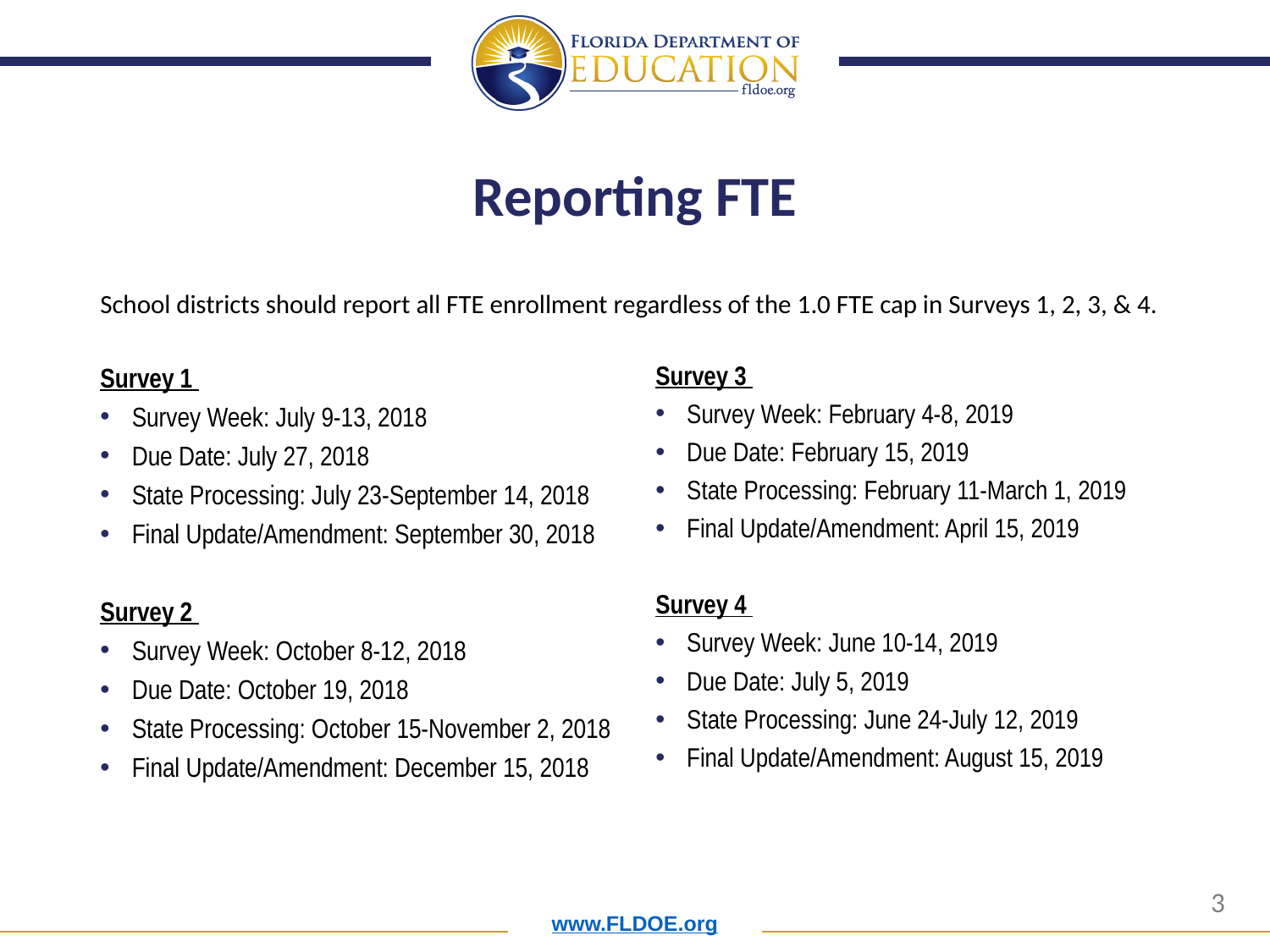

# Reporting FTE

School districts should report all FTE enrollment regardless of the 1.0 FTE cap in Surveys 1, 2, 3, & 4.
Survey 3
Survey Week: February 4-8, 2019
Due Date: February 15, 2019
State Processing: February 11-March 1, 2019
Final Update/Amendment: April 15, 2019

Survey 4
Survey Week: June 10-14, 2019
Due Date: July 5, 2019
State Processing: June 24-July 12, 2019
Final Update/Amendment: August 15, 2019

Survey 1
Survey Week: July 9-13, 2018
Due Date: July 27, 2018
State Processing: July 23-September 14, 2018
Final Update/Amendment: September 30, 2018

Survey 2
Survey Week: October 8-12, 2018
Due Date: October 19, 2018
State Processing: October 15-November 2, 2018
Final Update/Amendment: December 15, 2018